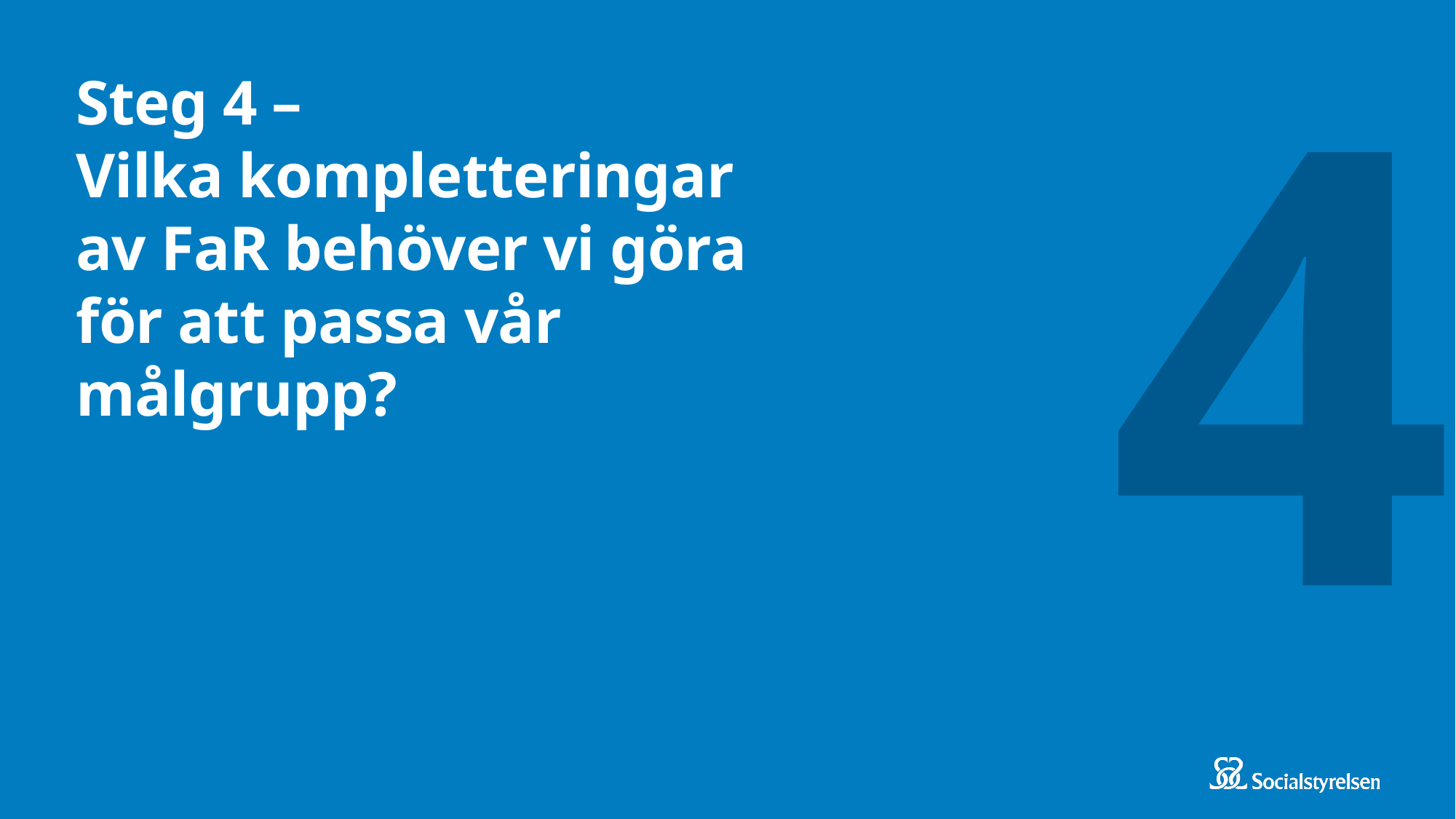

4
# Steg 4 –  Vilka kompletteringar av FaR behöver vi göra för att passa vår målgrupp?